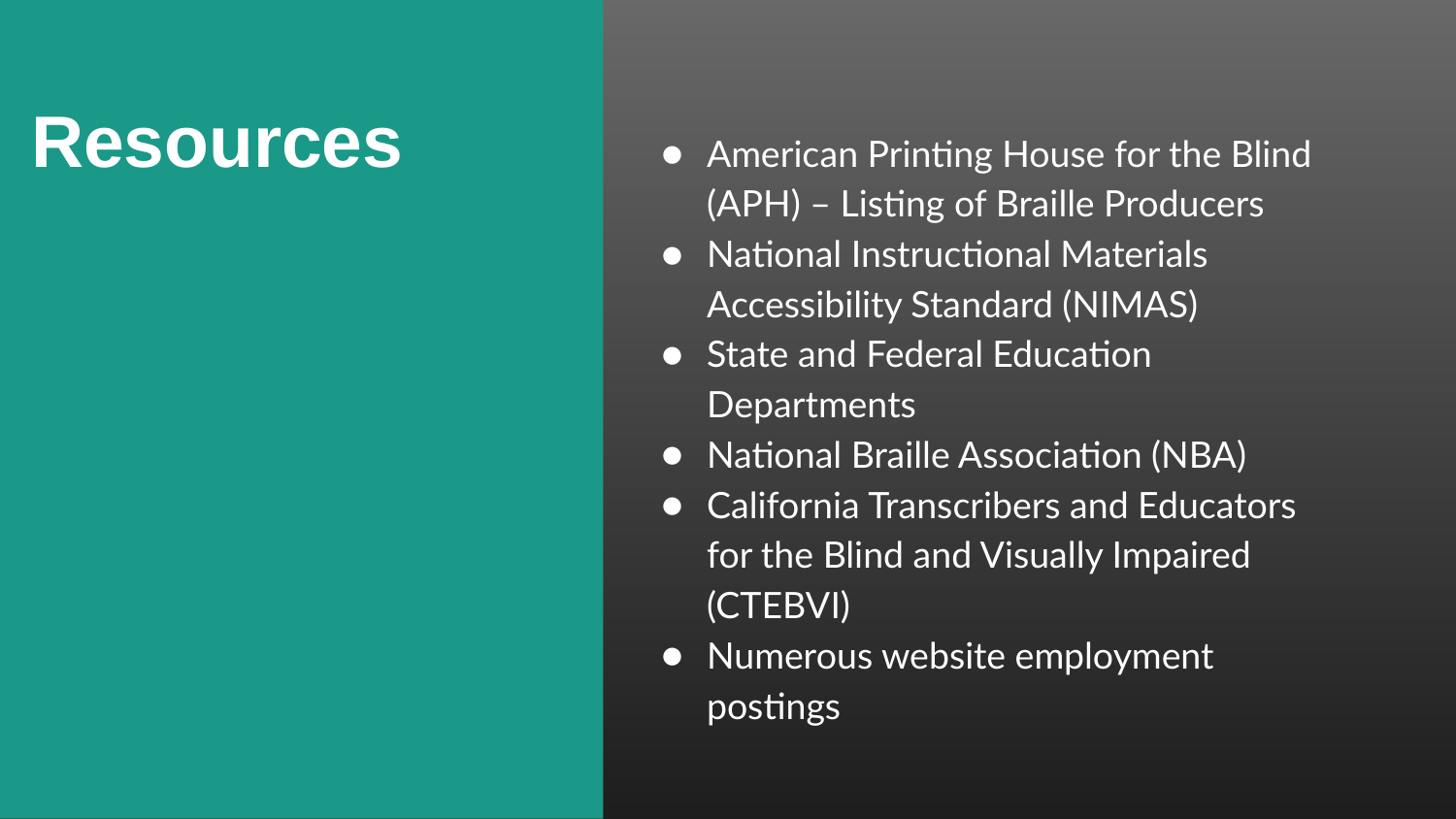

# Resources

American Printing House for the Blind (APH) – Listing of Braille Producers
National Instructional Materials Accessibility Standard (NIMAS)
State and Federal Education Departments
National Braille Association (NBA)
California Transcribers and Educators for the Blind and Visually Impaired (CTEBVI)
Numerous website employment postings